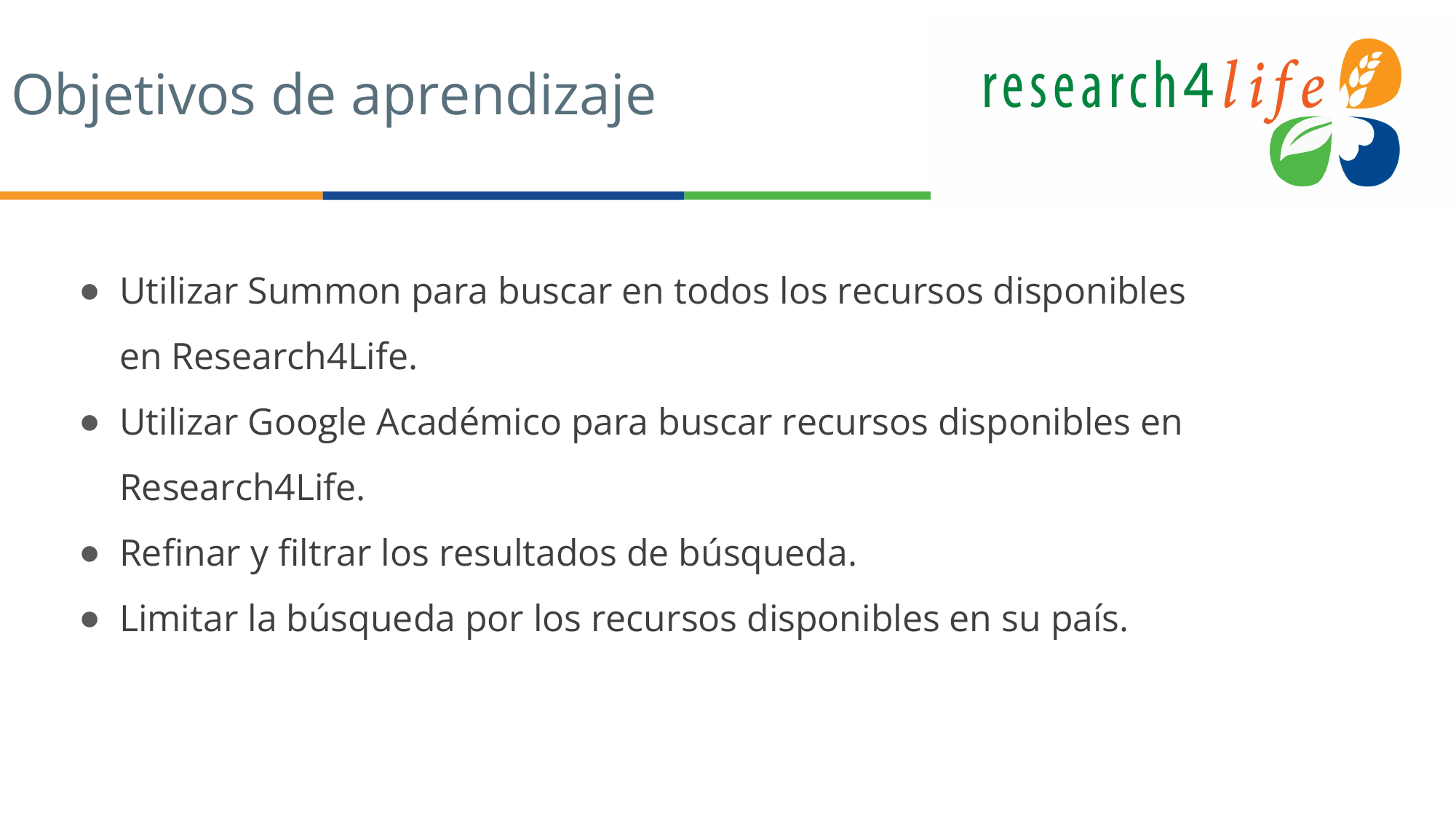

# Objetivos de aprendizaje
Utilizar Summon para buscar en todos los recursos disponibles en Research4Life.
Utilizar Google Académico para buscar recursos disponibles en Research4Life.
Refinar y filtrar los resultados de búsqueda.
Limitar la búsqueda por los recursos disponibles en su país.